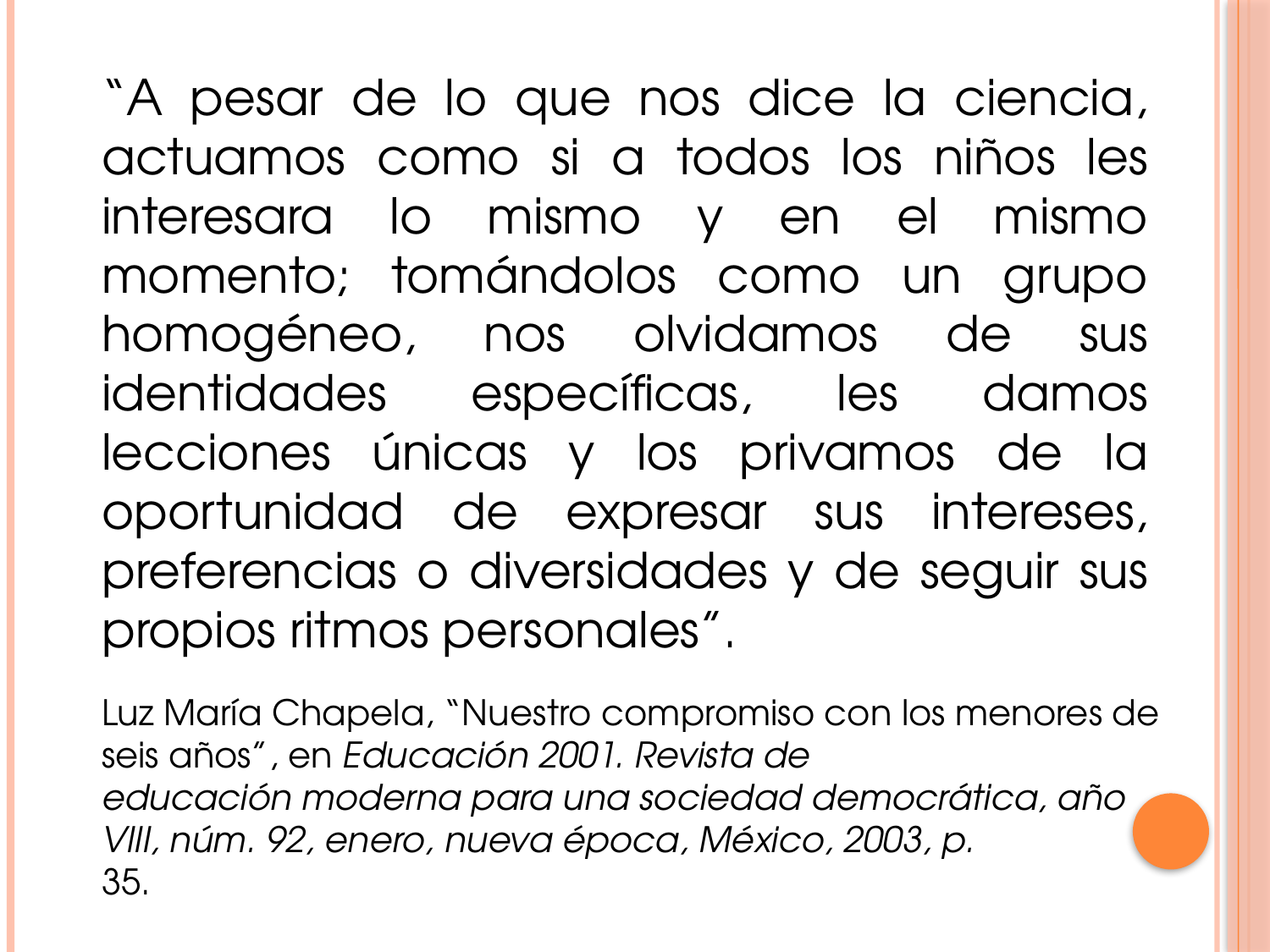

“A pesar de lo que nos dice la ciencia, actuamos como si a todos los niños les interesara lo mismo y en el mismo momento; tomándolos como un grupo homogéneo, nos olvidamos de sus identidades específicas, les damos lecciones únicas y los privamos de la oportunidad de expresar sus intereses, preferencias o diversidades y de seguir sus propios ritmos personales”.
Luz María Chapela, “Nuestro compromiso con los menores de seis años”, en Educación 2001. Revista de
educación moderna para una sociedad democrática, año VIII, núm. 92, enero, nueva época, México, 2003, p.
35.